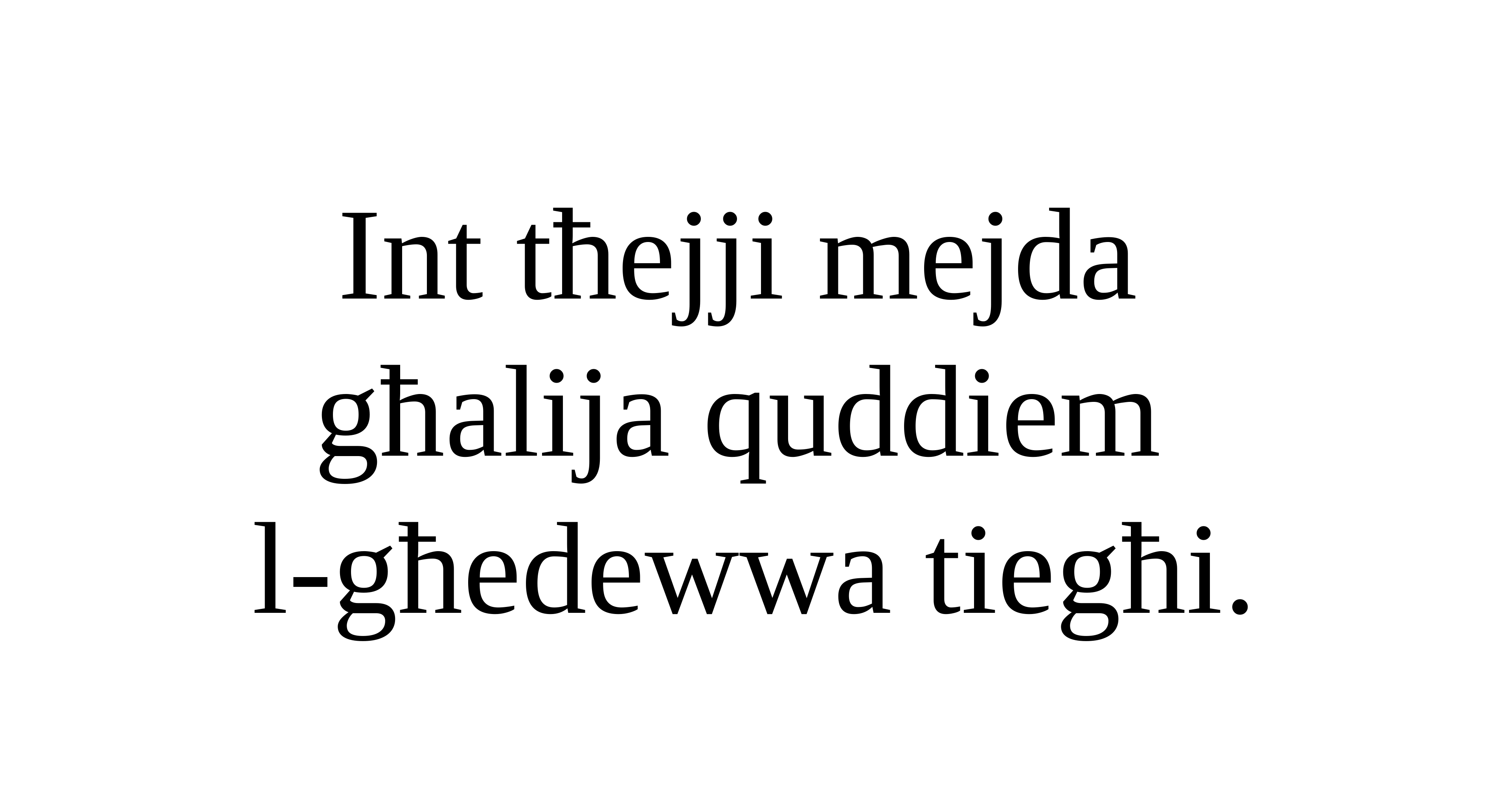

Int tħejji mejda
għalija quddiem
l-għedewwa tiegħi.